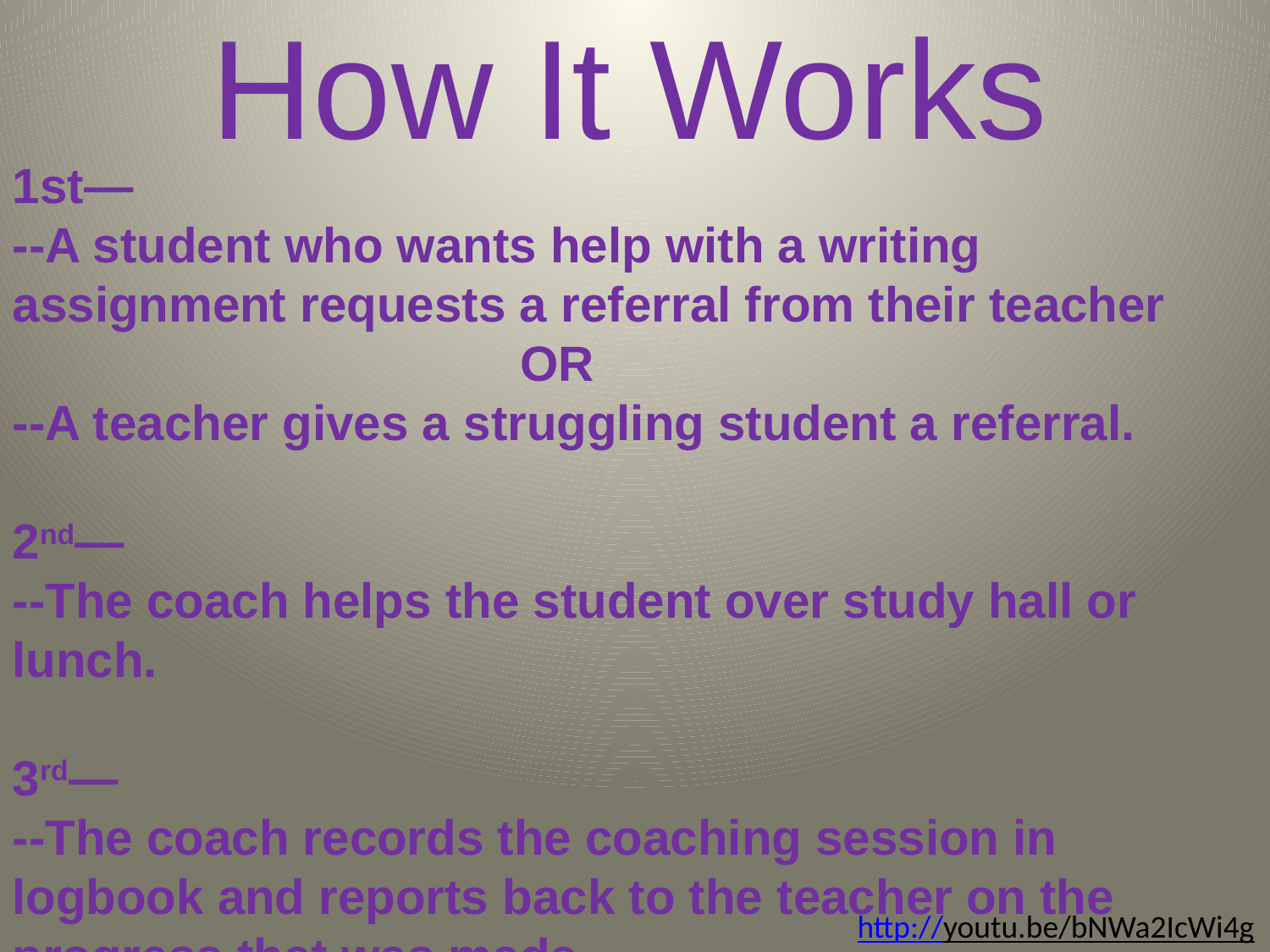

# How It Works
1st—
--A student who wants help with a writing assignment requests a referral from their teacher
				OR
--A teacher gives a struggling student a referral.

2nd—
--The coach helps the student over study hall or lunch.

3rd—
--The coach records the coaching session in logbook and reports back to the teacher on the progress that was made.
http://youtu.be/bNWa2IcWi4g